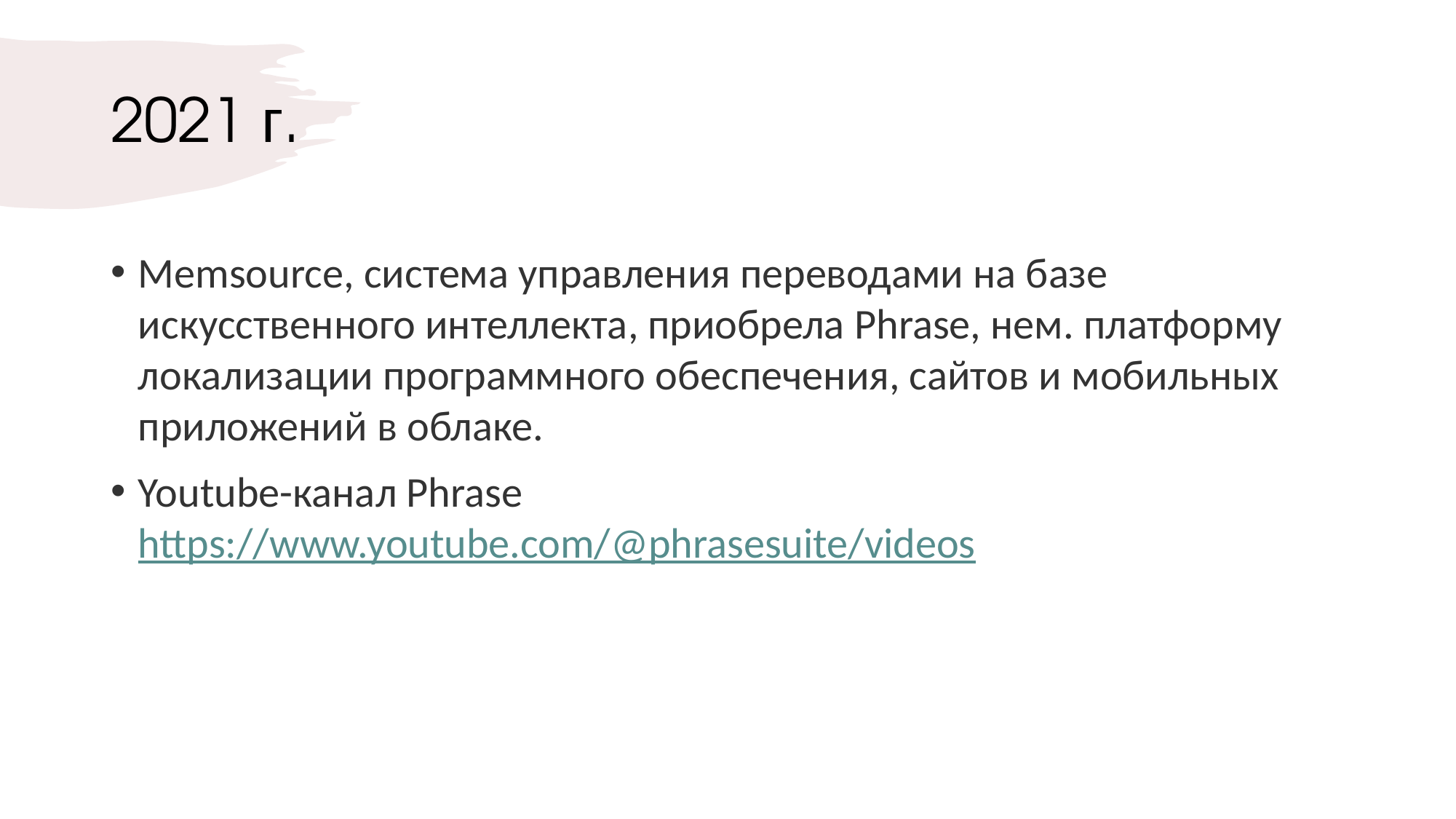

# 2021 г.
Memsource, система управления переводами на базе искусственного интеллекта, приобрела Phrase, нем. платформу локализации программного обеспечения, сайтов и мобильных приложений в облаке.
Youtube-канал Phrase https://www.youtube.com/@phrasesuite/videos